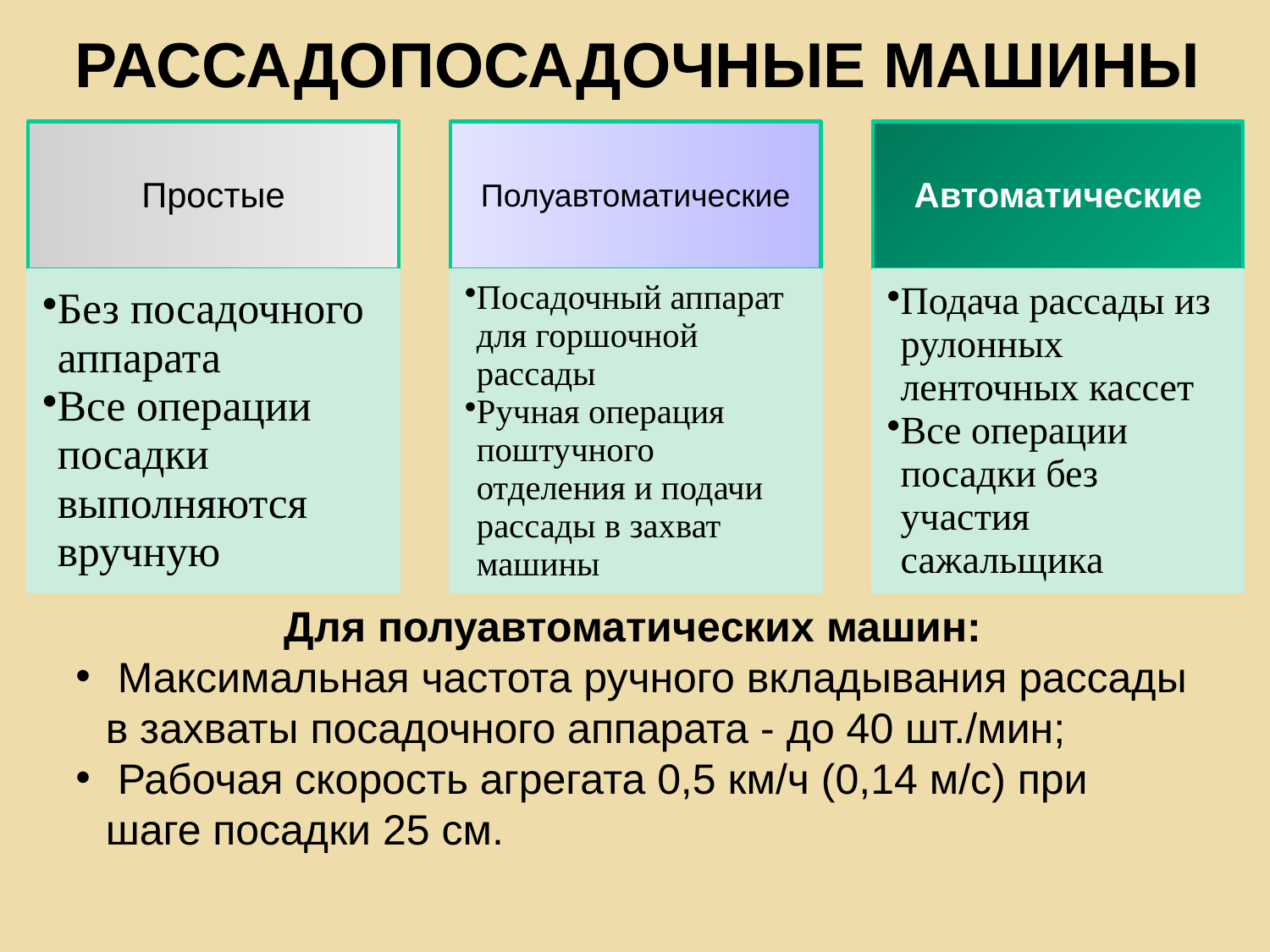

# Рассадопосадочные машины
Простые
Полуавтоматические
Автоматические
Без посадочного аппарата
Все операции посадки выполняются вручную
Посадочный аппарат для горшочной рассады
Подача рассады из рулонных ленточных кассет
Ручная операция поштучного отделения и подачи рассады в захват машины
Все операции посадки без участия сажальщика
Для полуавтоматических машин:
 Максимальная частота ручного вкладывания рассады в захваты посадочного аппарата - до 40 шт./мин;
 Рабочая скорость агрегата 0,5 км/ч (0,14 м/с) при шаге посадки 25 см.